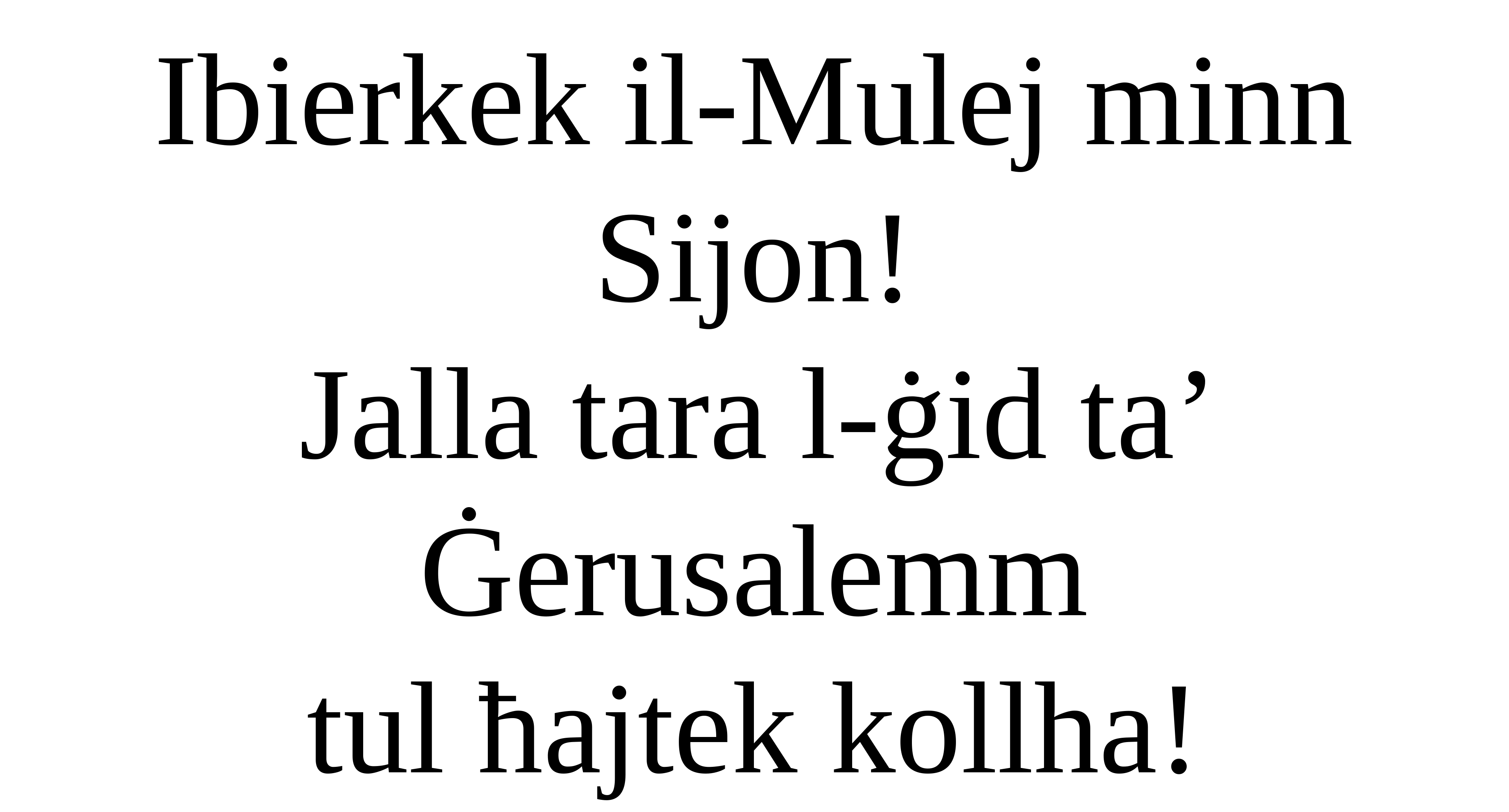

Ibierkek il-Mulej minn Sijon!
Jalla tara l-ġid ta’ Ġerusalemm
tul ħajtek kollha!